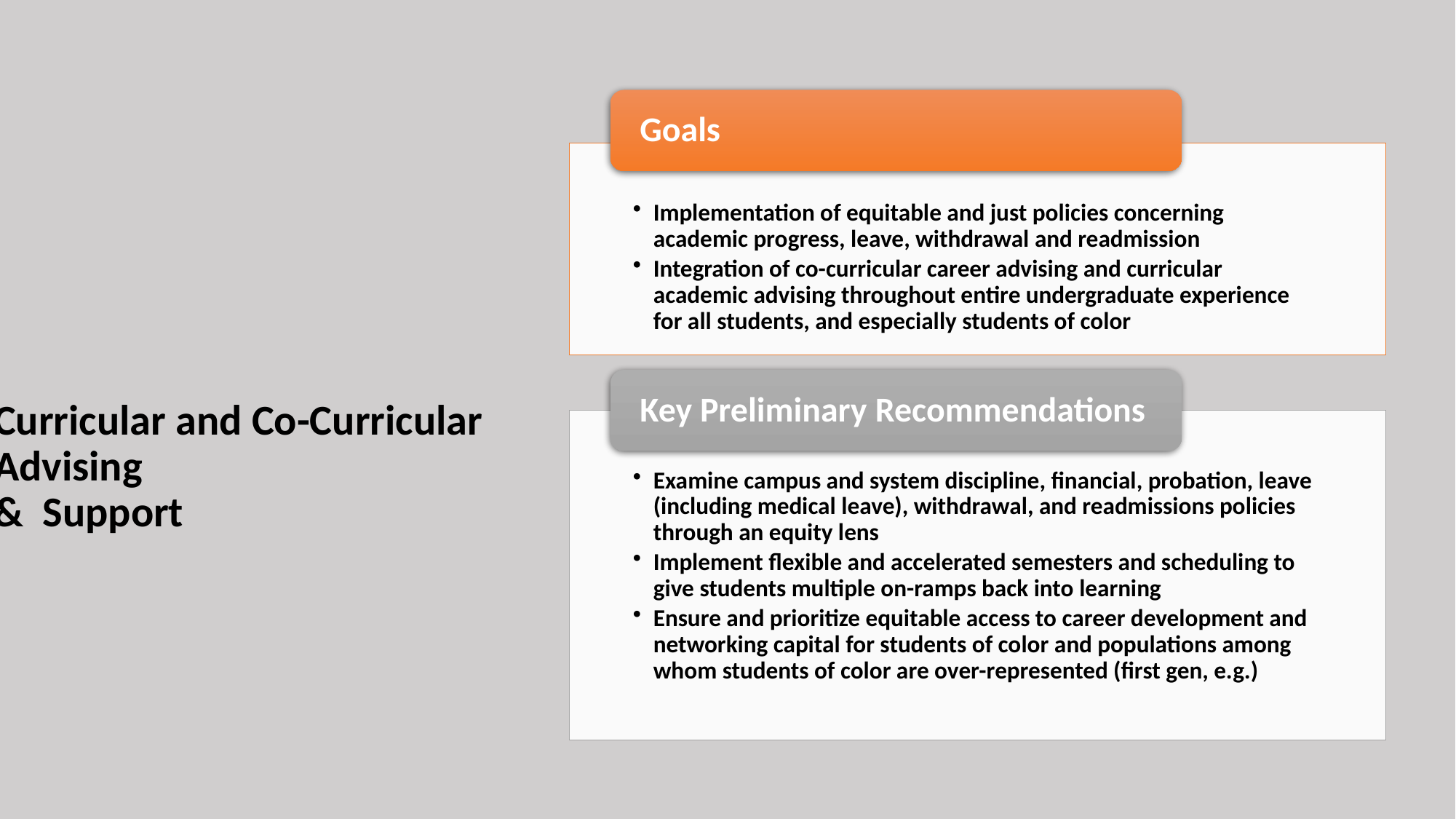

Implementation of equitable and just policies concerning academic progress, leave, withdrawal and readmission
Integration of co-curricular career advising and curricular academic advising throughout entire undergraduate experience for all students, and especially students of color
Goals
Examine campus and system discipline, financial, probation, leave (including medical leave), withdrawal, and readmissions policies through an equity lens
Implement flexible and accelerated semesters and scheduling to give students multiple on-ramps back into learning
Ensure and prioritize equitable access to career development and networking capital for students of color and populations among whom students of color are over-represented (first gen, e.g.)

Key Preliminary Recommendations
# Curricular and Co-Curricular Advising &  Support